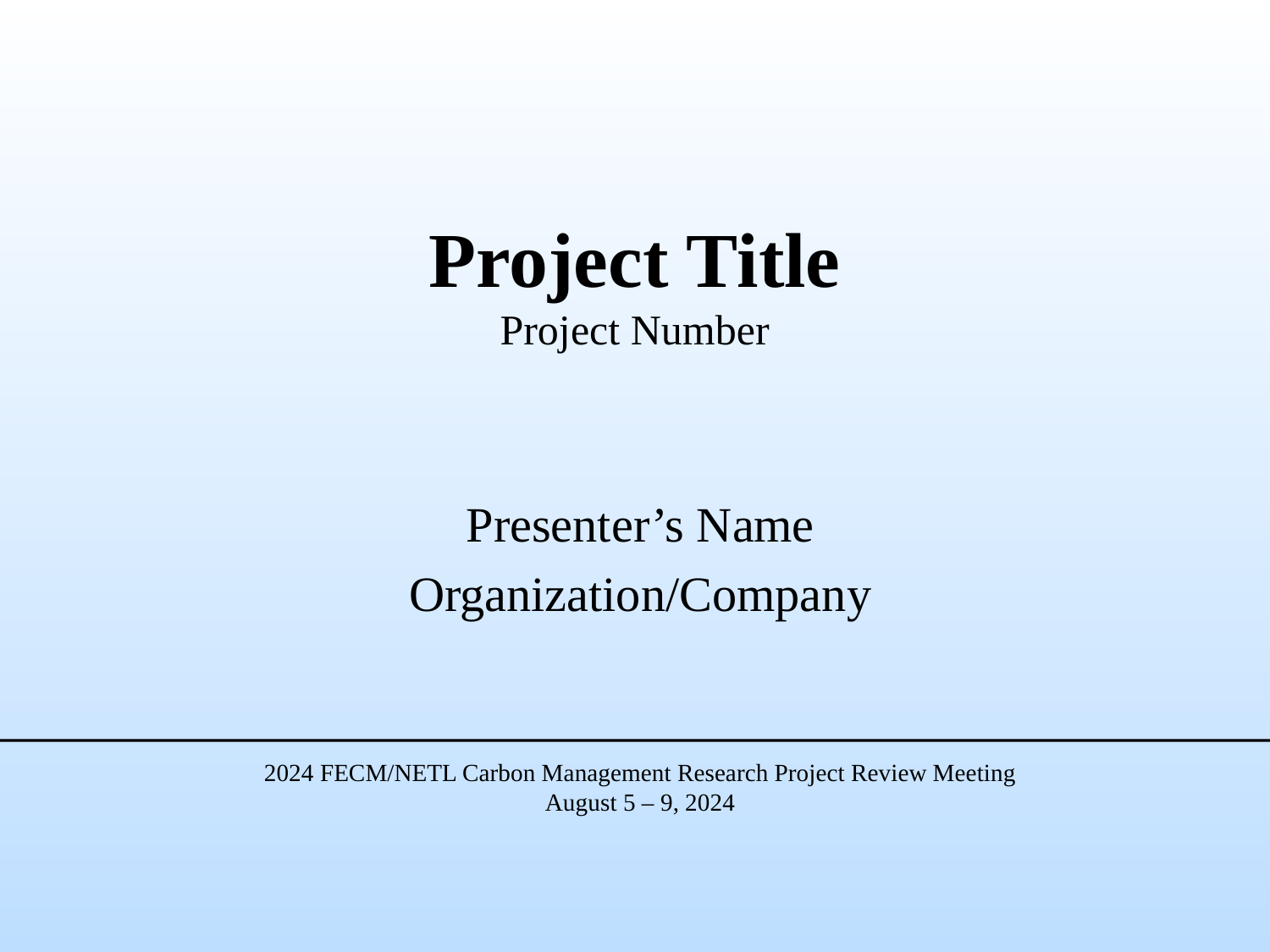

# Project Title Project Number
Presenter’s Name
Organization/Company

2024 FECM/NETL Carbon Management Research Project Review Meeting
August 5 – 9, 2024